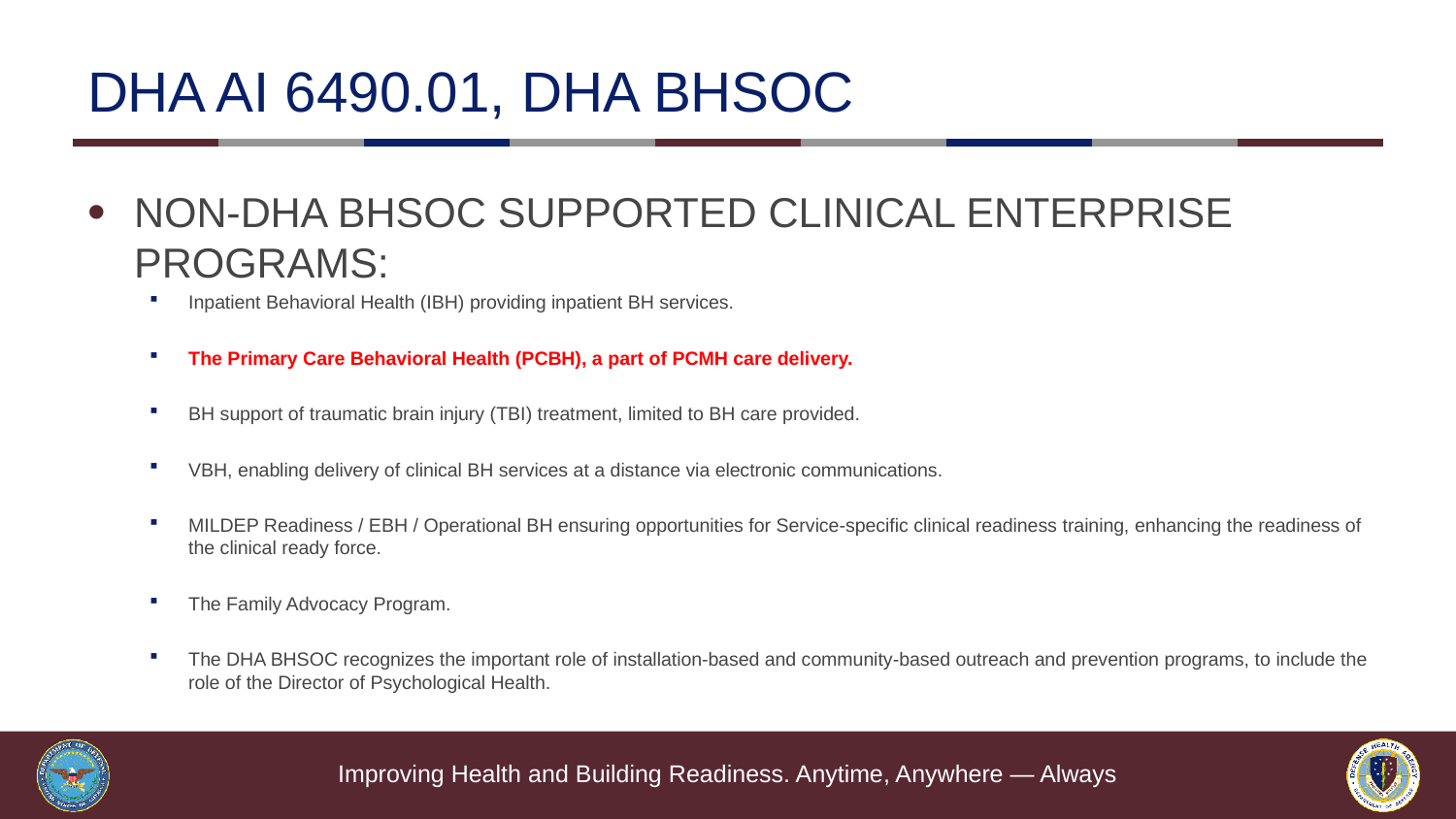

# DHA AI 6490.01, DHA BHSOC
NON-DHA BHSOC SUPPORTED CLINICAL ENTERPRISE PROGRAMS:
Inpatient Behavioral Health (IBH) providing inpatient BH services.

The Primary Care Behavioral Health (PCBH), a part of PCMH care delivery.

BH support of traumatic brain injury (TBI) treatment, limited to BH care provided.

VBH, enabling delivery of clinical BH services at a distance via electronic communications.

MILDEP Readiness / EBH / Operational BH ensuring opportunities for Service-specific clinical readiness training, enhancing the readiness of the clinical ready force.

The Family Advocacy Program.

The DHA BHSOC recognizes the important role of installation-based and community-based outreach and prevention programs, to include the role of the Director of Psychological Health.